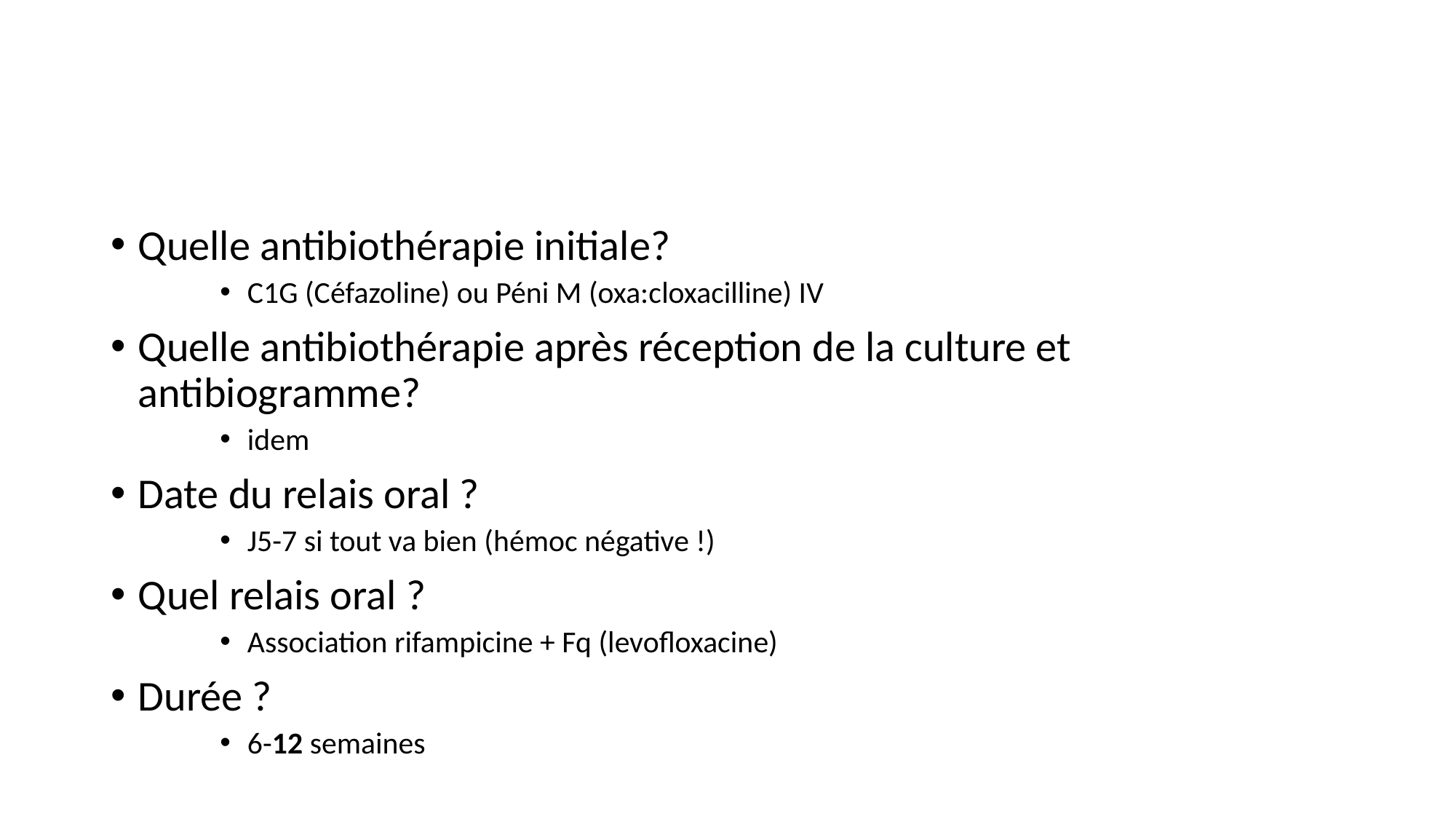

#
Quelle antibiothérapie initiale?
C1G (Céfazoline) ou Péni M (oxa:cloxacilline) IV
Quelle antibiothérapie après réception de la culture et antibiogramme?
idem
Date du relais oral ?
J5-7 si tout va bien (hémoc négative !)
Quel relais oral ?
Association rifampicine + Fq (levofloxacine)
Durée ?
6-12 semaines